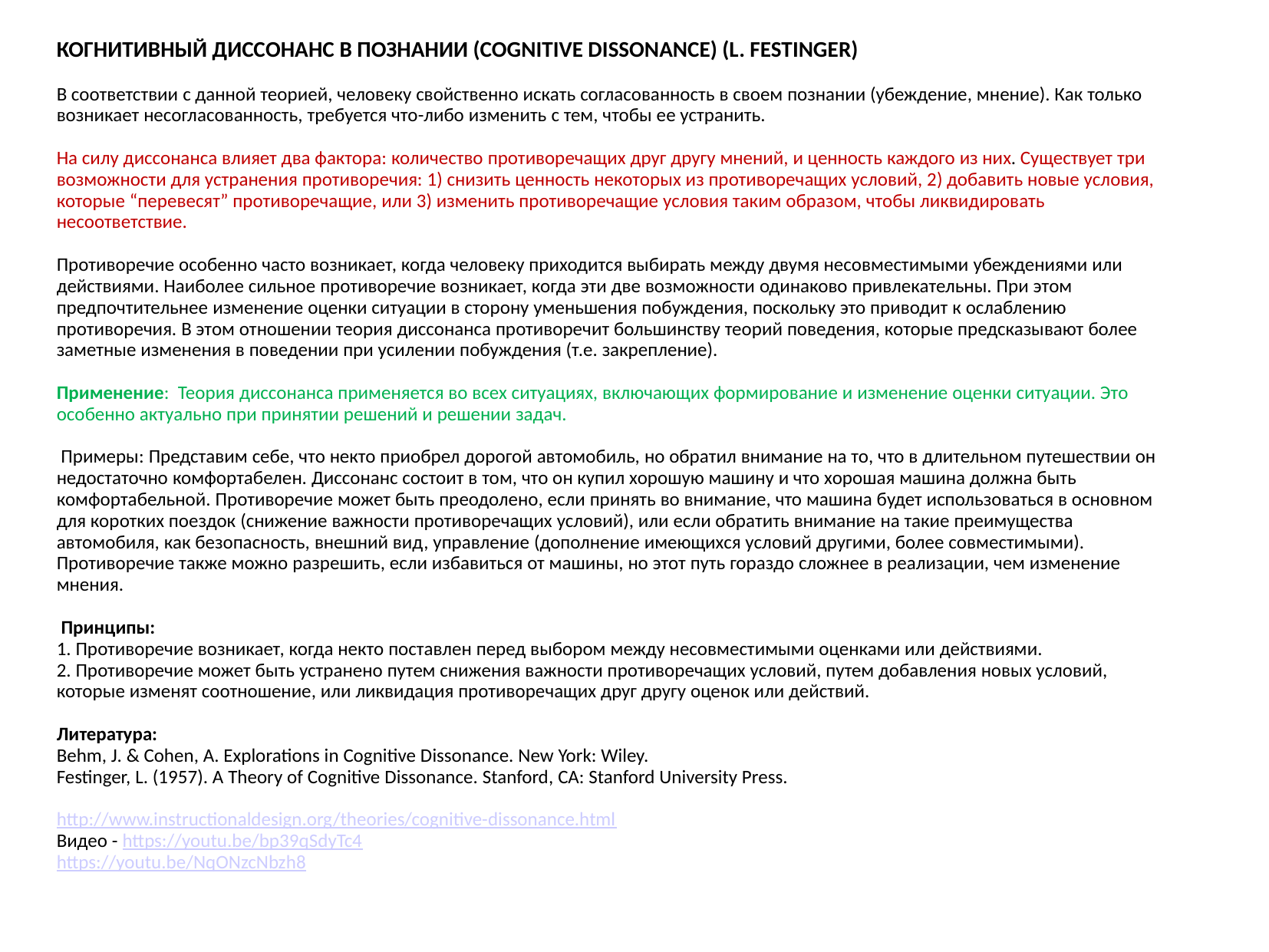

КОГНИТИВНЫЙ ДИССОНАНС В ПОЗНАНИИ (COGNITIVE DISSONANCE) (L. FESTINGER)

В соответствии с данной теорией, человеку свойственно искать согласованность в своем познании (убеждение, мнение). Как только возникает несогласованность, требуется что-либо изменить с тем, чтобы ее устранить.
На силу диссонанса влияет два фактора: количество противоречащих друг другу мнений, и ценность каждого из них. Существует три возможности для устранения противоречия: 1) снизить ценность некоторых из противоречащих условий, 2) добавить новые условия, которые “перевесят” противоречащие, или 3) изменить противоречащие условия таким образом, чтобы ликвидировать несоответствие.
Противоречие особенно часто возникает, когда человеку приходится выбирать между двумя несовместимыми убеждениями или действиями. Наиболее сильное противоречие возникает, когда эти две возможности одинаково привлекательны. При этом предпочтительнее изменение оценки ситуации в сторону уменьшения побуждения, поскольку это приводит к ослаблению противоречия. В этом отношении теория диссонанса противоречит большинству теорий поведения, которые предсказывают более заметные изменения в поведении при усилении побуждения (т.е. закрепление).
Применение:  Теория диссонанса применяется во всех ситуациях, включающих формирование и изменение оценки ситуации. Это особенно актуально при принятии решений и решении задач.
 Примеры: Представим себе, что некто приобрел дорогой автомобиль, но обратил внимание на то, что в длительном путешествии он недостаточно комфортабелен. Диссонанс состоит в том, что он купил хорошую машину и что хорошая машина должна быть комфортабельной. Противоречие может быть преодолено, если принять во внимание, что машина будет использоваться в основном для коротких поездок (снижение важности противоречащих условий), или если обратить внимание на такие преимущества автомобиля, как безопасность, внешний вид, управление (дополнение имеющихся условий другими, более совместимыми). Противоречие также можно разрешить, если избавиться от машины, но этот путь гораздо сложнее в реализации, чем изменение мнения.
    
 Принципы:
1. Противоречие возникает, когда некто поставлен перед выбором между несовместимыми оценками или действиями.
2. Противоречие может быть устранено путем снижения важности противоречащих условий, путем добавления новых условий, которые изменят соотношение, или ликвидация противоречащих друг другу оценок или действий.
Литература:
Behm, J. & Cohen, A. Explorations in Cognitive Dissonance. New York: Wiley.
Festinger, L. (1957). A Theory of Cognitive Dissonance. Stanford, CA: Stanford University Press.

http://www.instructionaldesign.org/theories/cognitive-dissonance.html
Видео - https://youtu.be/bp39qSdyTc4
https://youtu.be/NqONzcNbzh8